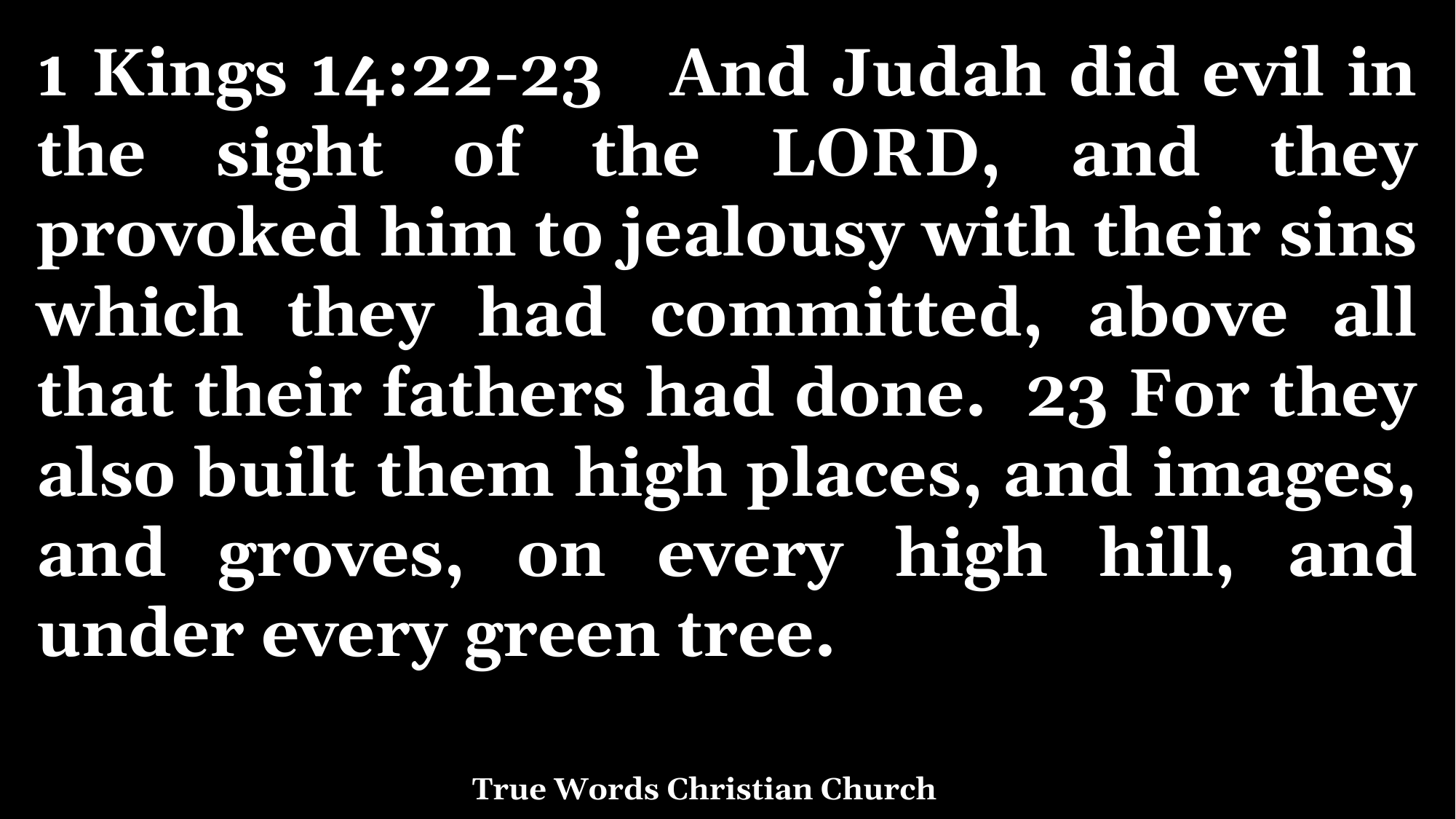

1 Kings 14:22-23   And Judah did evil in the sight of the LORD, and they provoked him to jealousy with their sins which they had committed, above all that their fathers had done.  23 For they also built them high places, and images, and groves, on every high hill, and under every green tree.
True Words Christian Church